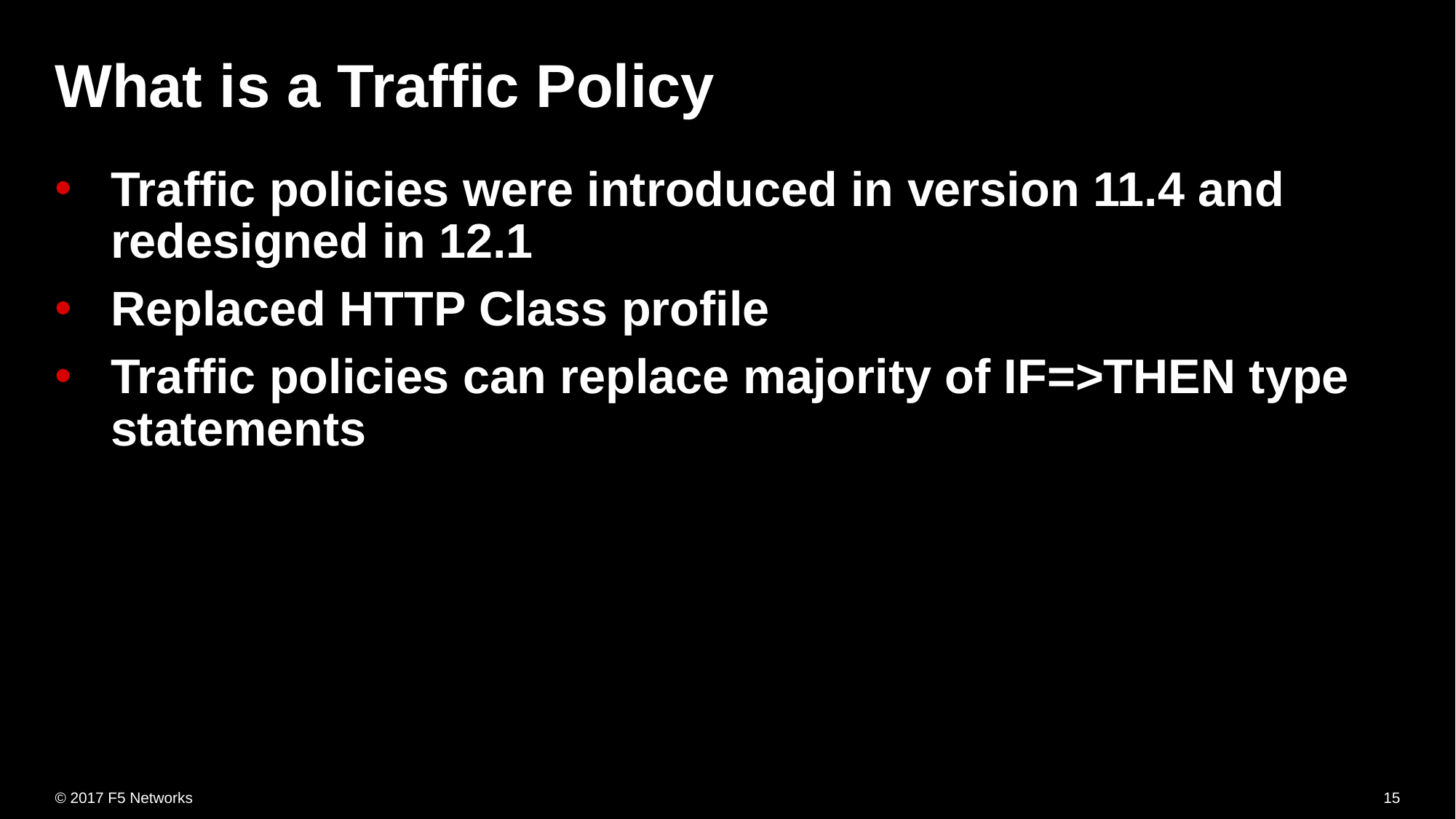

# What is a Traffic Policy
Traffic policies were introduced in version 11.4 and redesigned in 12.1
Replaced HTTP Class profile
Traffic policies can replace majority of IF=>THEN type statements

15
© 2017 F5 Networks